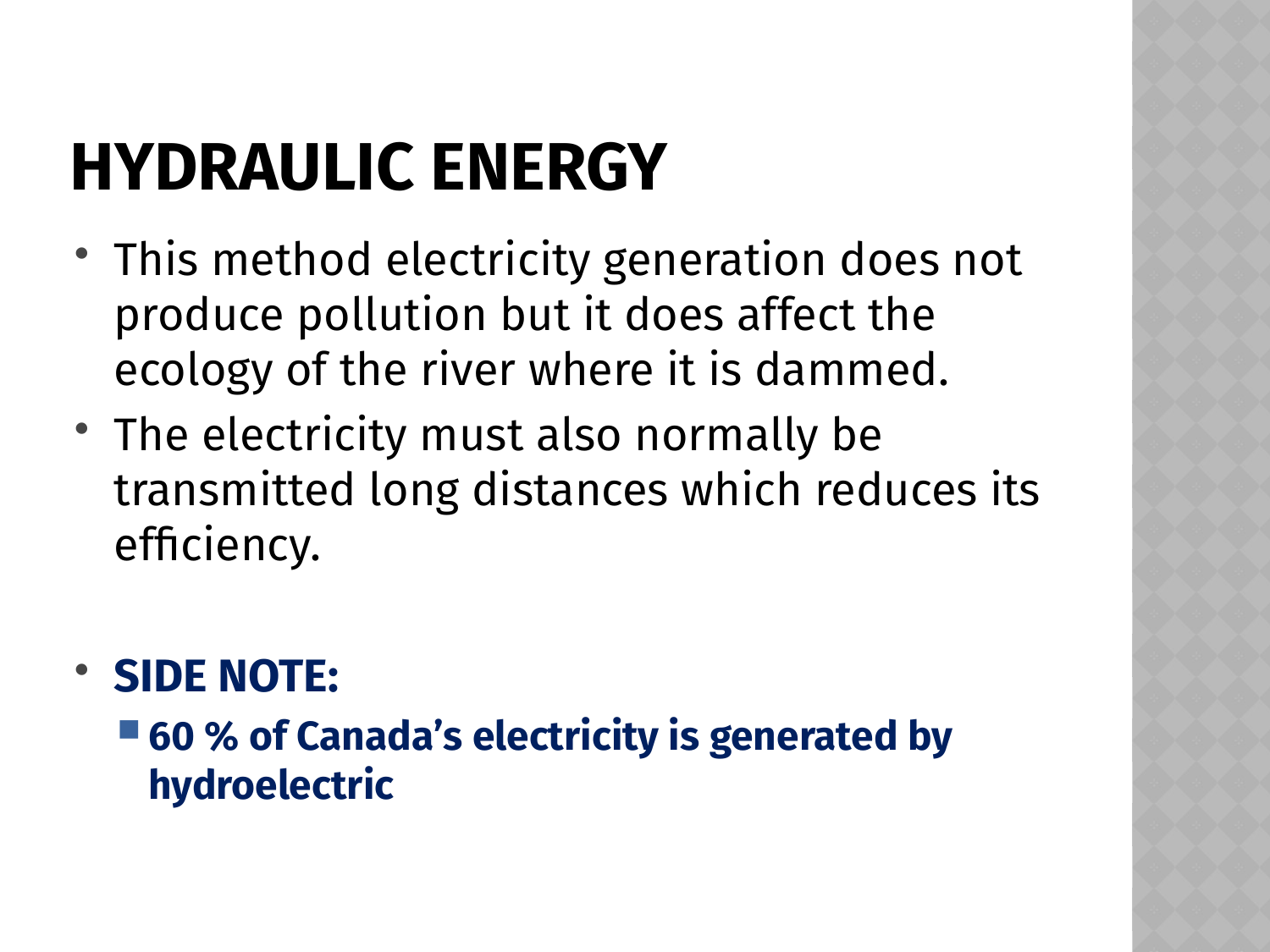

# Hydraulic Energy
This method electricity generation does not produce pollution but it does affect the ecology of the river where it is dammed.
The electricity must also normally be transmitted long distances which reduces its efficiency.

SIDE NOTE:
60 % of Canada’s electricity is generated by hydroelectric